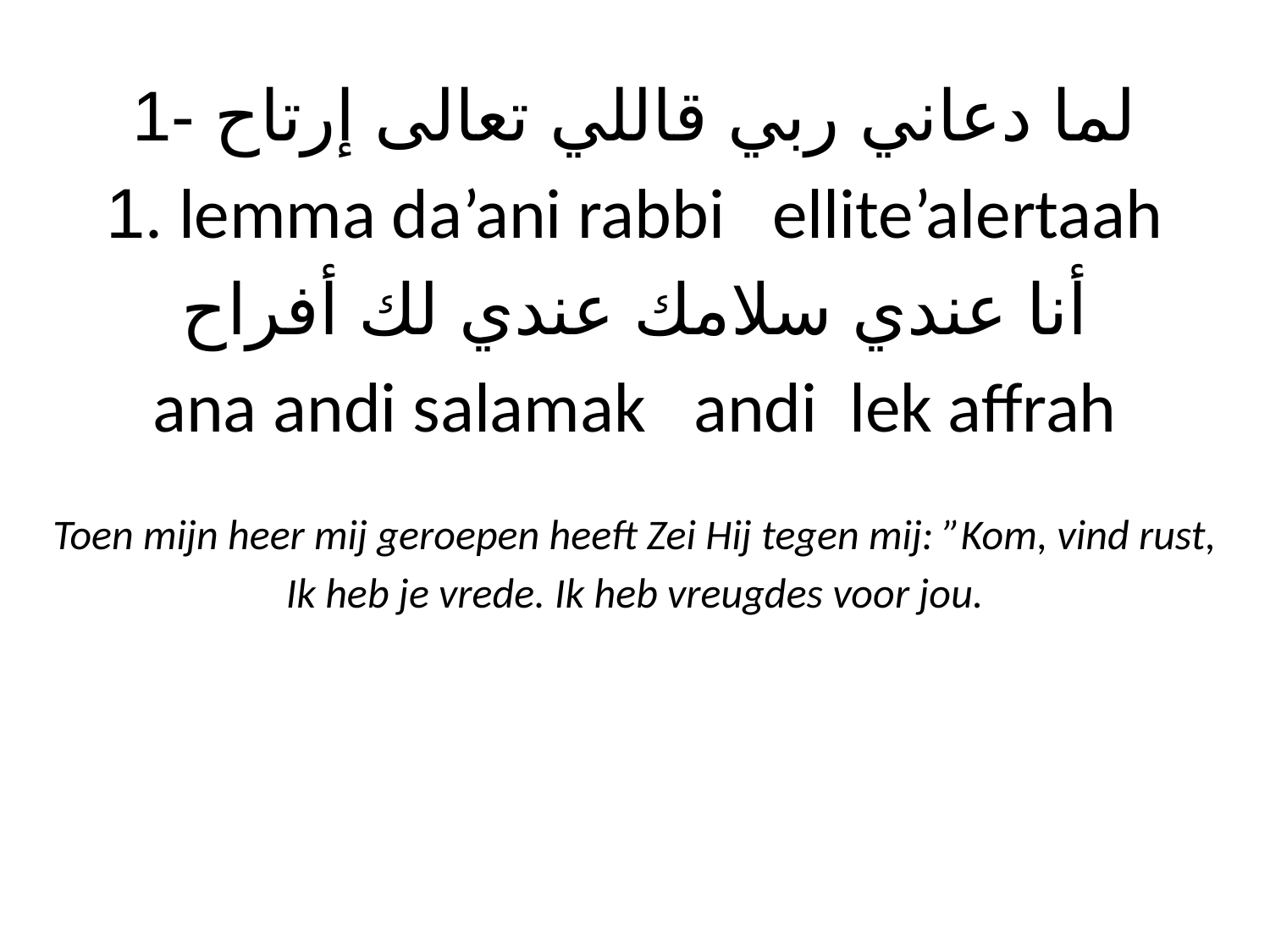

# لما دعاني ربي قاللي تعالى إرتاح -1 1. lemma da’ani rabbi   ellite’alertaah أنا عندي سلامك عندي لك أفراح ana andi salamak   andi  lek affrah Toen mijn heer mij geroepen heeft Zei Hij tegen mij: ”Kom, vind rust, Ik heb je vrede. Ik heb vreugdes voor jou.